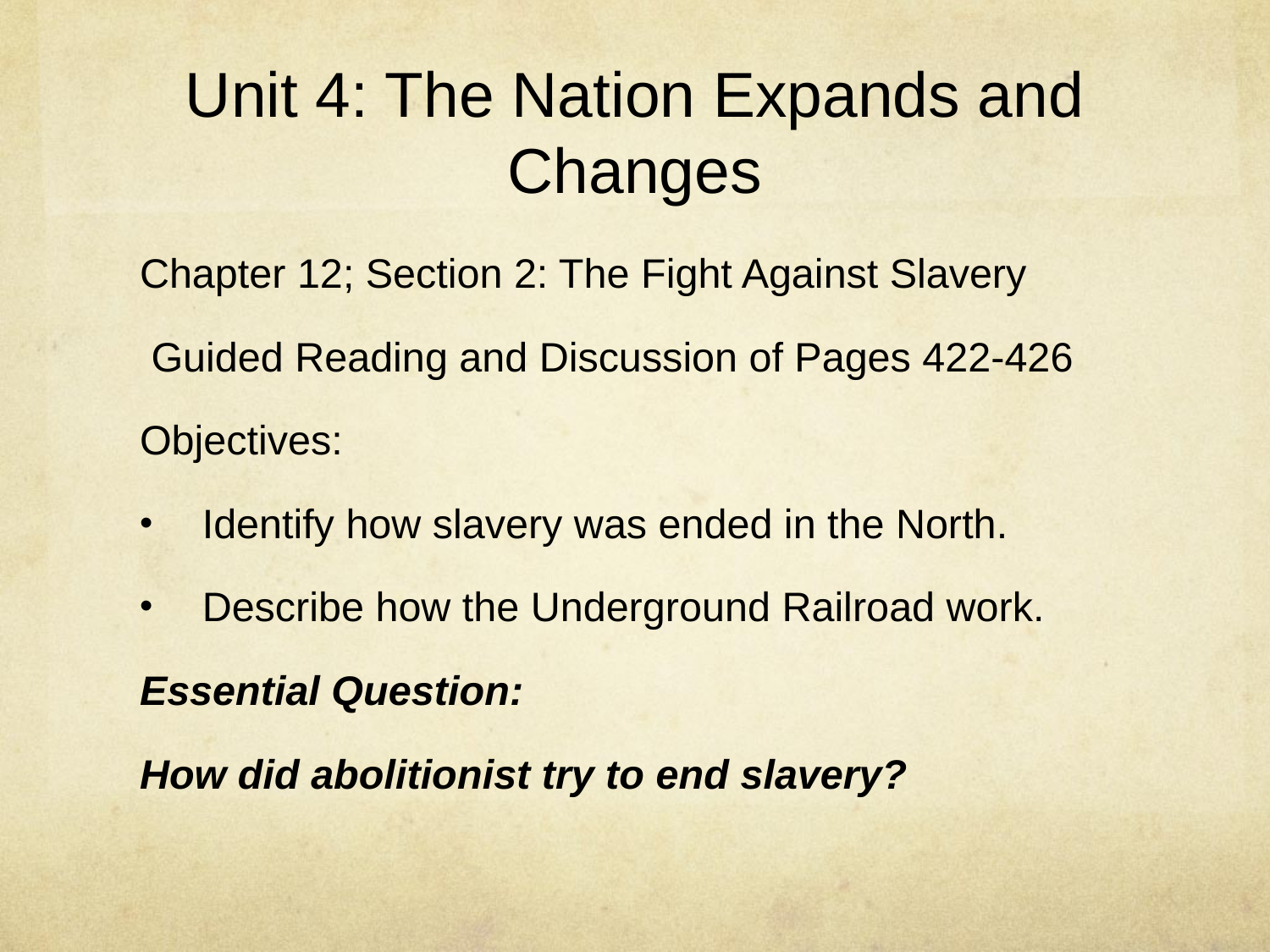

# Unit 4: The Nation Expands and Changes
Chapter 12; Section 2: The Fight Against Slavery
 Guided Reading and Discussion of Pages 422-426
Objectives:
Identify how slavery was ended in the North.
Describe how the Underground Railroad work.
Essential Question:
How did abolitionist try to end slavery?